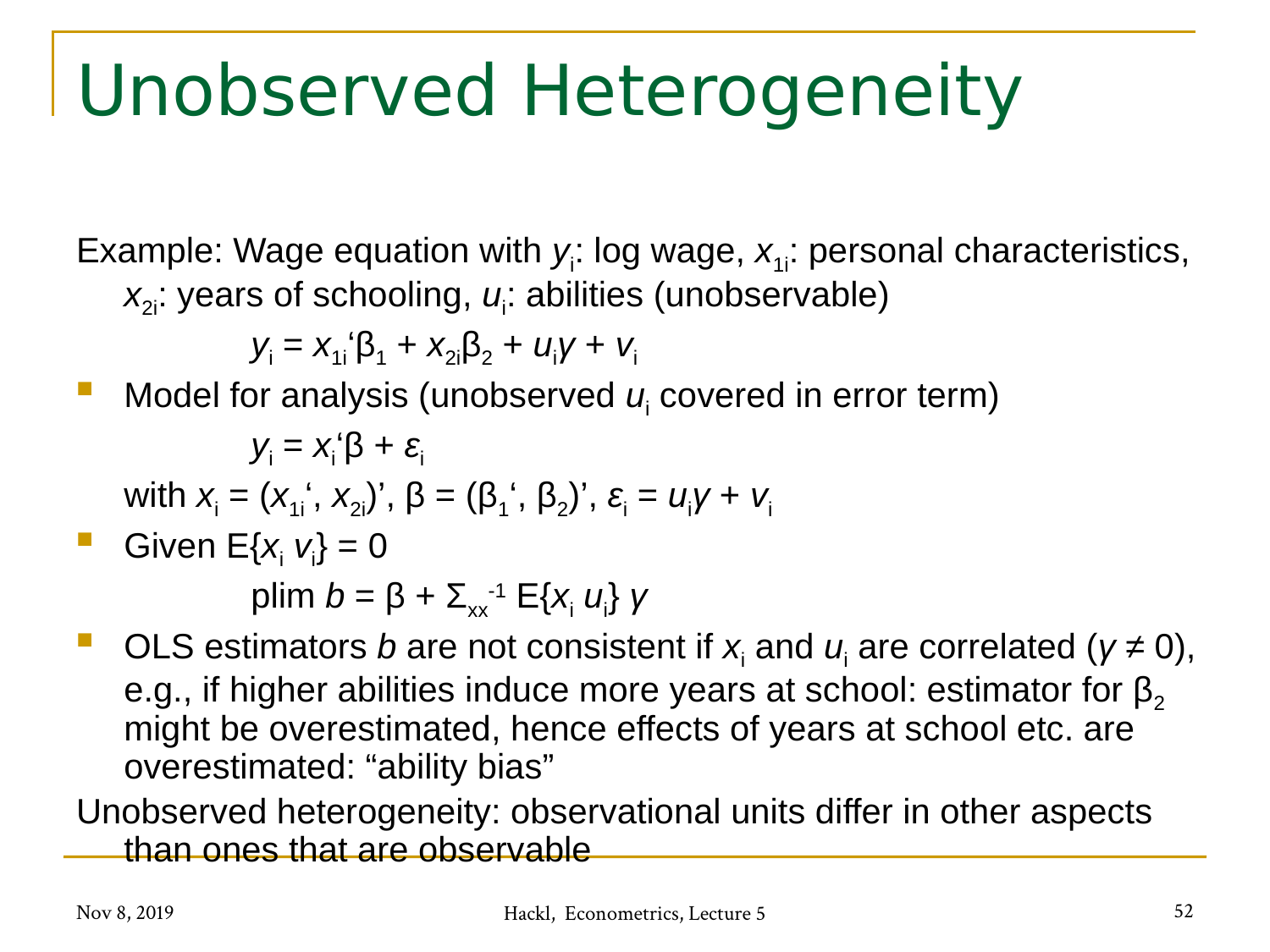

# Unobserved Heterogeneity
Example: Wage equation with yi: log wage, x1i: personal characteristics, x2i: years of schooling, ui: abilities (unobservable)
		yi = x1i‘β1 + x2iβ2 + uiγ + vi
Model for analysis (unobserved ui covered in error term)
		yi = xi‘β + εi
	with xi = (x1i‘, x2i)’, β = (β1‘, β2)’, εi = uiγ + vi
Given E{xi vi} = 0
		plim b = β + Σxx-1 E{xi ui} γ
OLS estimators b are not consistent if xi and ui are correlated (γ ≠ 0), e.g., if higher abilities induce more years at school: estimator for β2 might be overestimated, hence effects of years at school etc. are overestimated: “ability bias”
Unobserved heterogeneity: observational units differ in other aspects than ones that are observable

Nov 8, 2019
52
Hackl,  Econometrics, Lecture 5